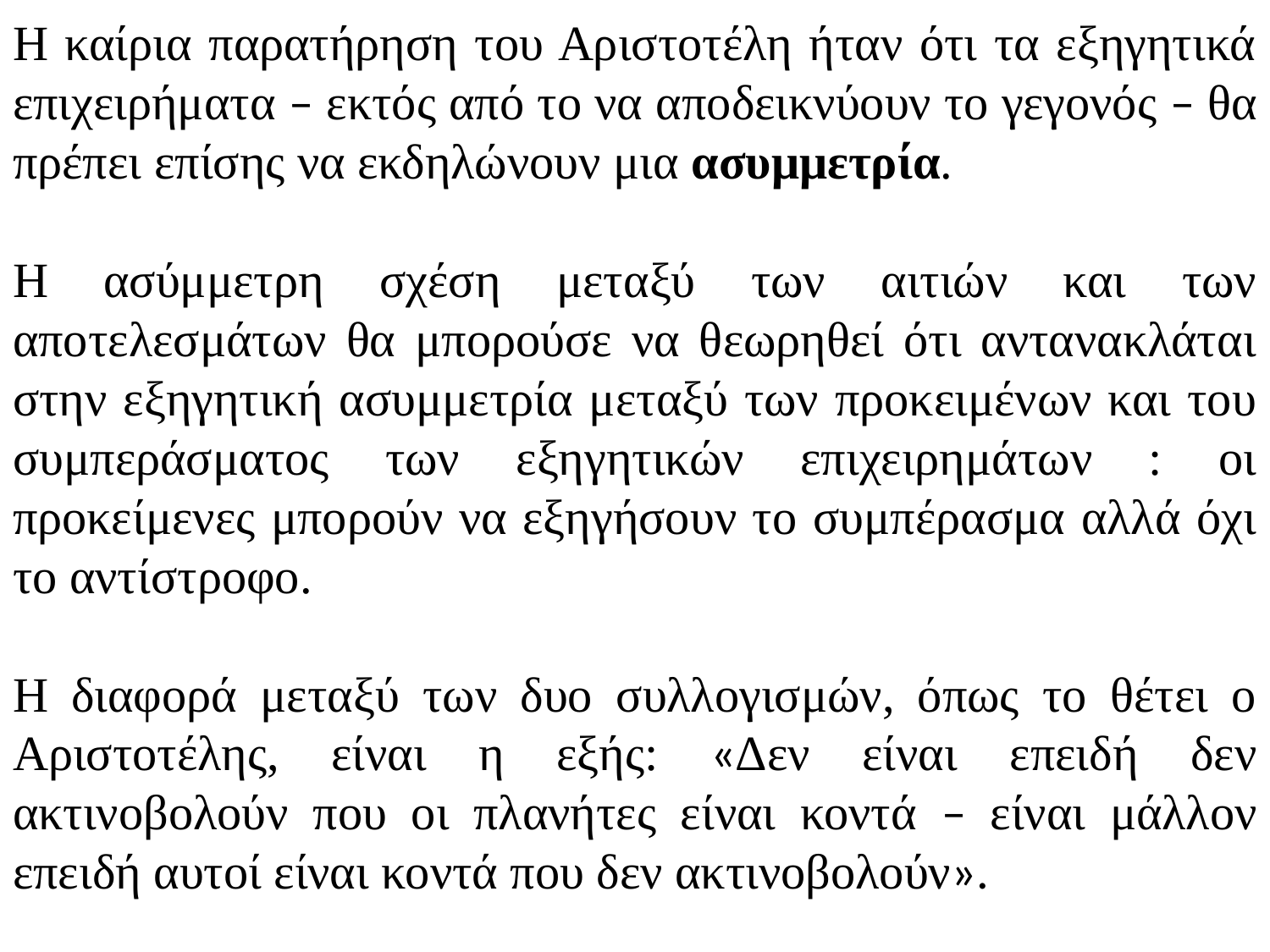

Η καίρια παρατήρηση του Αριστοτέλη ήταν ότι τα εξηγητικά επιχειρήματα – εκτός από το να αποδεικνύουν το γεγονός – θα πρέπει επίσης να εκδηλώνουν μια ασυμμετρία.

Η ασύμμετρη σχέση μεταξύ των αιτιών και των αποτελεσμάτων θα μπορούσε να θεωρηθεί ότι αντανακλάται στην εξηγητική ασυμμετρία μεταξύ των προκειμένων και του συμπεράσματος των εξηγητικών επιχειρημάτων : οι προκείμενες μπορούν να εξηγήσουν το συμπέρασμα αλλά όχι το αντίστροφο.

Η διαφορά μεταξύ των δυο συλλογισμών, όπως το θέτει ο Αριστοτέλης, είναι η εξής: «Δεν είναι επειδή δεν ακτινοβολούν που οι πλανήτες είναι κοντά – είναι μάλλον επειδή αυτοί είναι κοντά που δεν ακτινοβολούν».